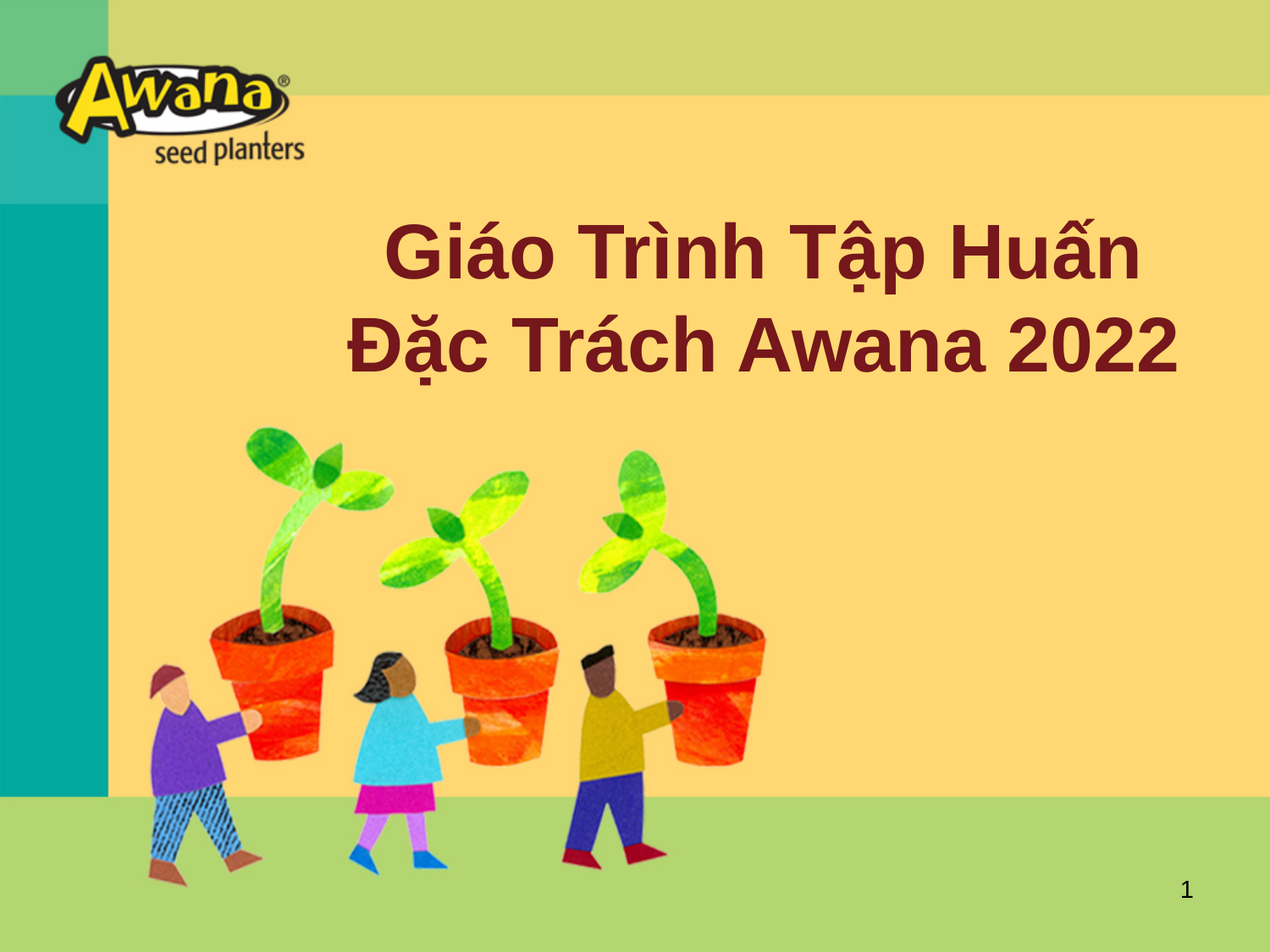

# Giáo Trình Tập Huấn Đặc Trách Awana 2022
1